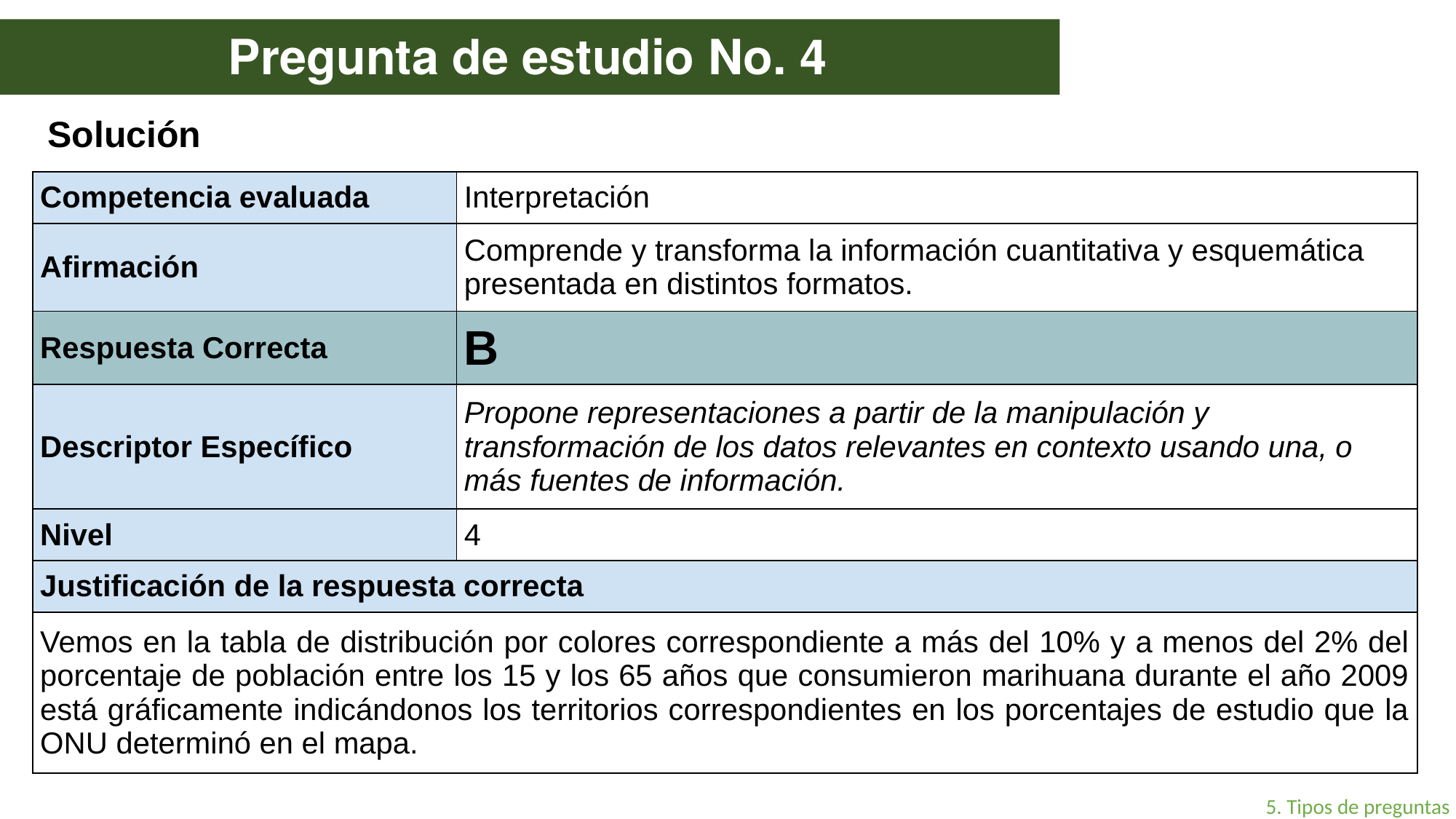

Pregunta de estudio No. 4
Solución
| Competencia evaluada | Interpretación |
| --- | --- |
| Afirmación | Comprende y transforma la información cuantitativa y esquemática presentada en distintos formatos. |
| Respuesta Correcta | B |
| Descriptor Específico | Propone representaciones a partir de la manipulación y transformación de los datos relevantes en contexto usando una, o más fuentes de información. |
| Nivel | 4 |
| Justificación de la respuesta correcta |  |
| Vemos en la tabla de distribución por colores correspondiente a más del 10% y a menos del 2% del porcentaje de población entre los 15 y los 65 años que consumieron marihuana durante el año 2009 está gráficamente indicándonos los territorios correspondientes en los porcentajes de estudio que la ONU determinó en el mapa. |  |

5. Tipos de preguntas